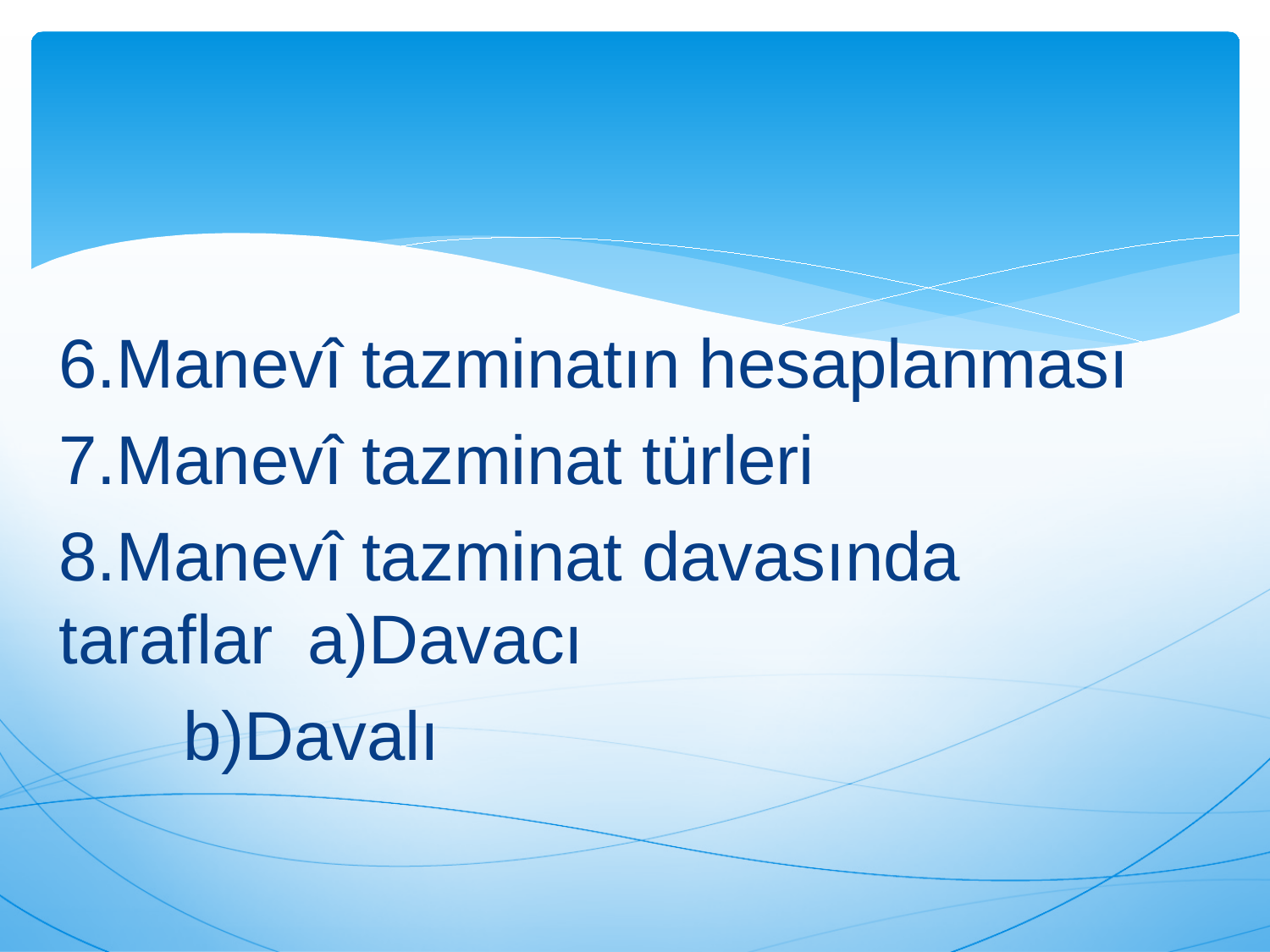

6.Manevî tazminatın hesaplanması
7.Manevî tazminat türleri
8.Manevî tazminat davasında taraflar		a)Davacı
	b)Davalı